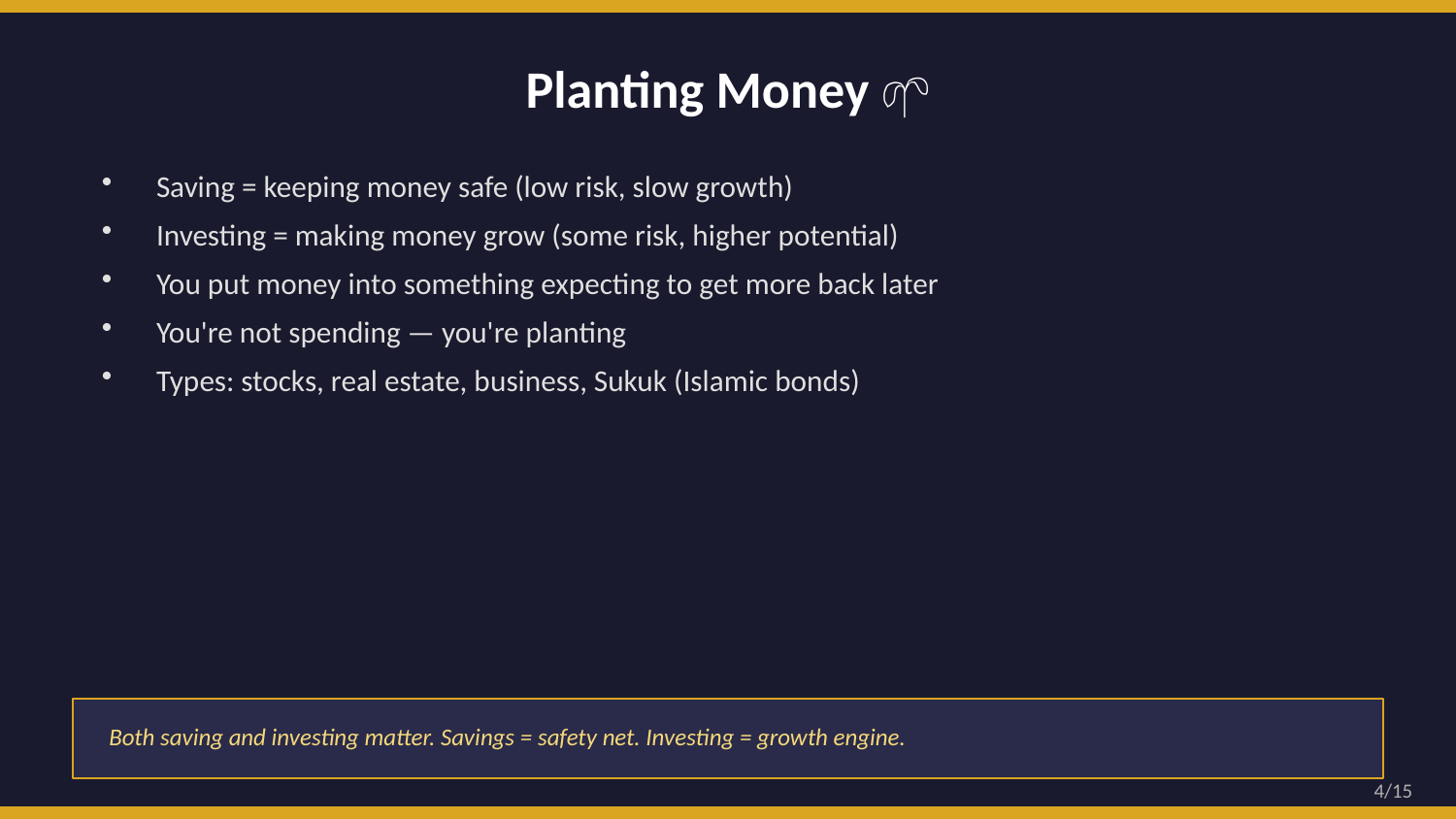

Planting Money 🌱
Saving = keeping money safe (low risk, slow growth)
Investing = making money grow (some risk, higher potential)
You put money into something expecting to get more back later
You're not spending — you're planting
Types: stocks, real estate, business, Sukuk (Islamic bonds)

Both saving and investing matter. Savings = safety net. Investing = growth engine.
4/15